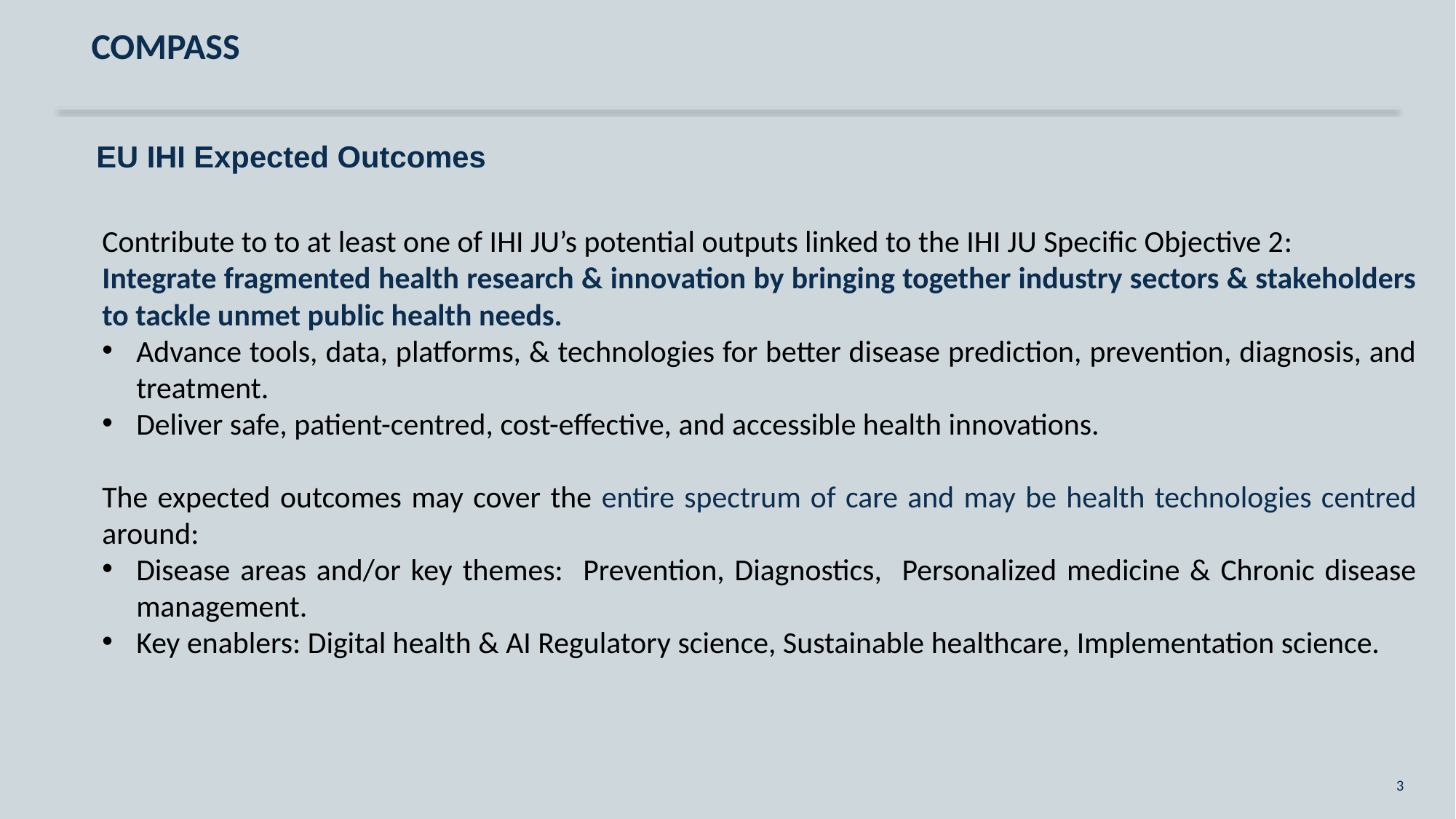

#
COMPASS
EU IHI Expected Outcomes

Contribute to to at least one of IHI JU’s potential outputs linked to the IHI JU Specific Objective 2:
Integrate fragmented health research & innovation by bringing together industry sectors & stakeholders to tackle unmet public health needs.
Advance tools, data, platforms, & technologies for better disease prediction, prevention, diagnosis, and treatment.
Deliver safe, patient-centred, cost-effective, and accessible health innovations.

The expected outcomes may cover the entire spectrum of care and may be health technologies centred around:
Disease areas and/or key themes:  Prevention, Diagnostics,  Personalized medicine & Chronic disease management.
Key enablers: Digital health & AI Regulatory science, Sustainable healthcare, Implementation science.

3